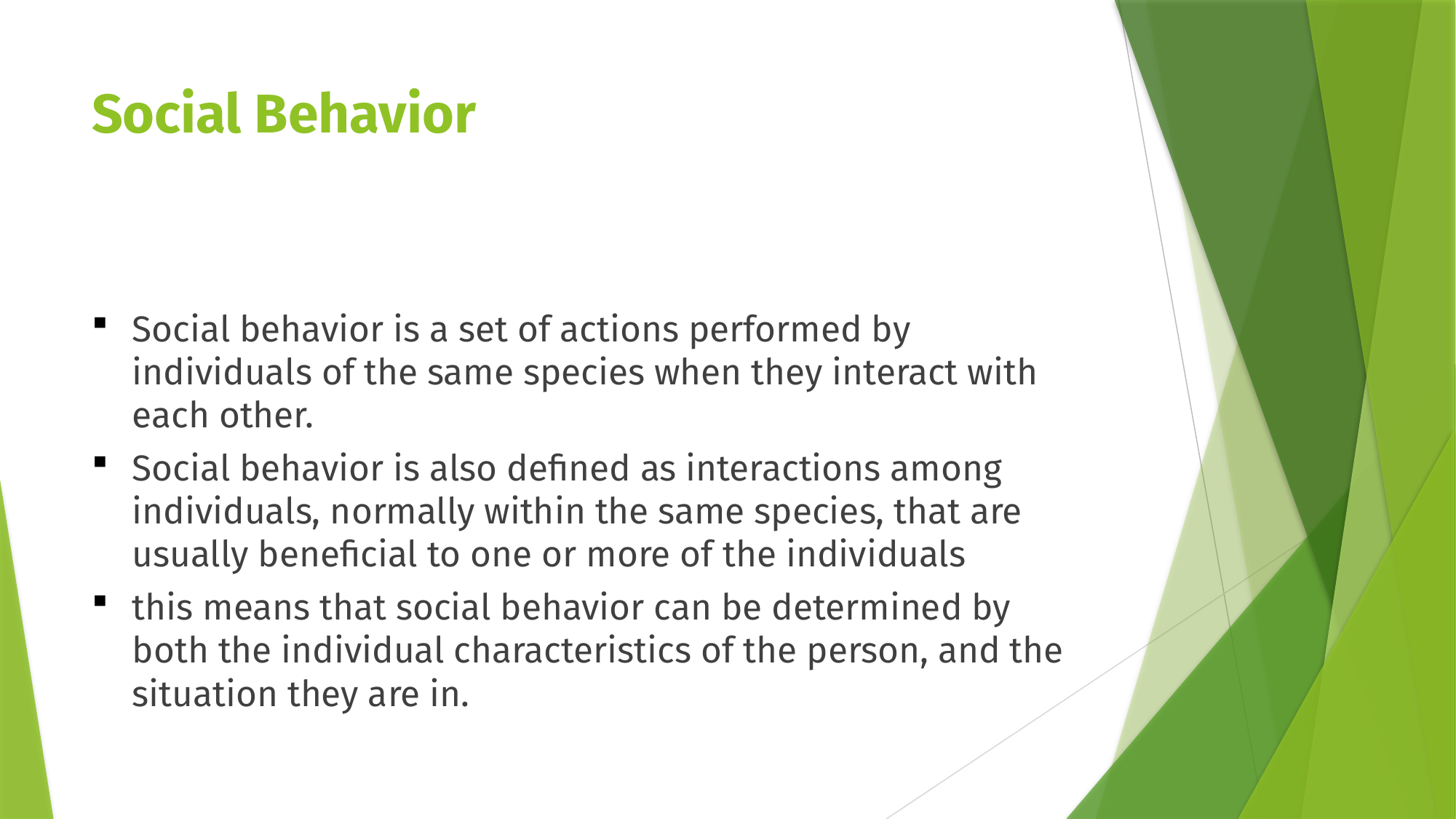

# Social Behavior

Social behavior is a set of actions performed by individuals of the same species when they interact with each other.
Social behavior is also defined as interactions among individuals, normally within the same species, that are usually beneficial to one or more of the individuals
this means that social behavior can be determined by both the individual characteristics of the person, and the situation they are in.